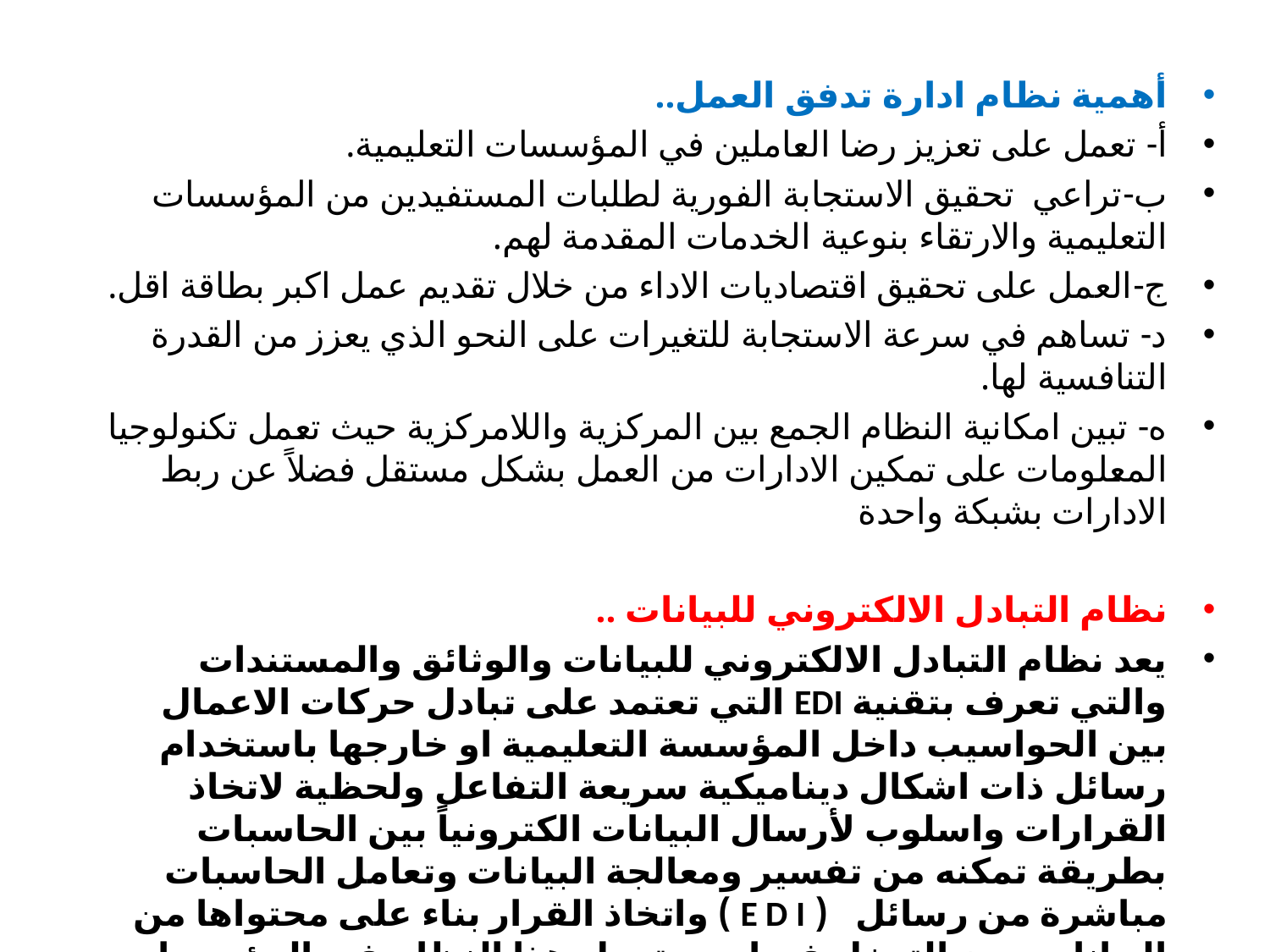

أهمية نظام ادارة تدفق العمل..
أ- تعمل على تعزيز رضا العاملين في المؤسسات التعليمية.
ب-تراعي  تحقيق الاستجابة الفورية لطلبات المستفيدين من المؤسسات التعليمية والارتقاء بنوعية الخدمات المقدمة لهم.
ج-العمل على تحقيق اقتصاديات الاداء من خلال تقديم عمل اكبر بطاقة اقل.
د- تساهم في سرعة الاستجابة للتغيرات على النحو الذي يعزز من القدرة التنافسية لها.
ه- تبين امكانية النظام الجمع بين المركزية واللامركزية حيث تعمل تكنولوجيا المعلومات على تمكين الادارات من العمل بشكل مستقل فضلاً عن ربط الادارات بشبكة واحدة

نظام التبادل الالكتروني للبيانات ..
يعد نظام التبادل الالكتروني للبيانات والوثائق والمستندات والتي تعرف بتقنية EDI التي تعتمد على تبادل حركات الاعمال بين الحواسيب داخل المؤسسة التعليمية او خارجها باستخدام رسائل ذات اشكال ديناميكية سريعة التفاعل ولحظية لاتخاذ القرارات واسلوب لأرسال البيانات الكترونياً بين الحاسبات بطريقة تمكنه من تفسير ومعالجة البيانات وتعامل الحاسبات مباشرة من رسائل   ( E D I ) واتخاذ القرار بناء على محتواها من البيانات دون التدخل فيها ويستعمل هذا النظام في المؤسسات التعليمية الحكومية والاهلية او بين الشركات الكبرى التي تعمل في مجالات متعددة ، لعقد الصفقات المالية وانجاز الاعمال الادارية فيما بينها او بين الفروع التابعة لها .